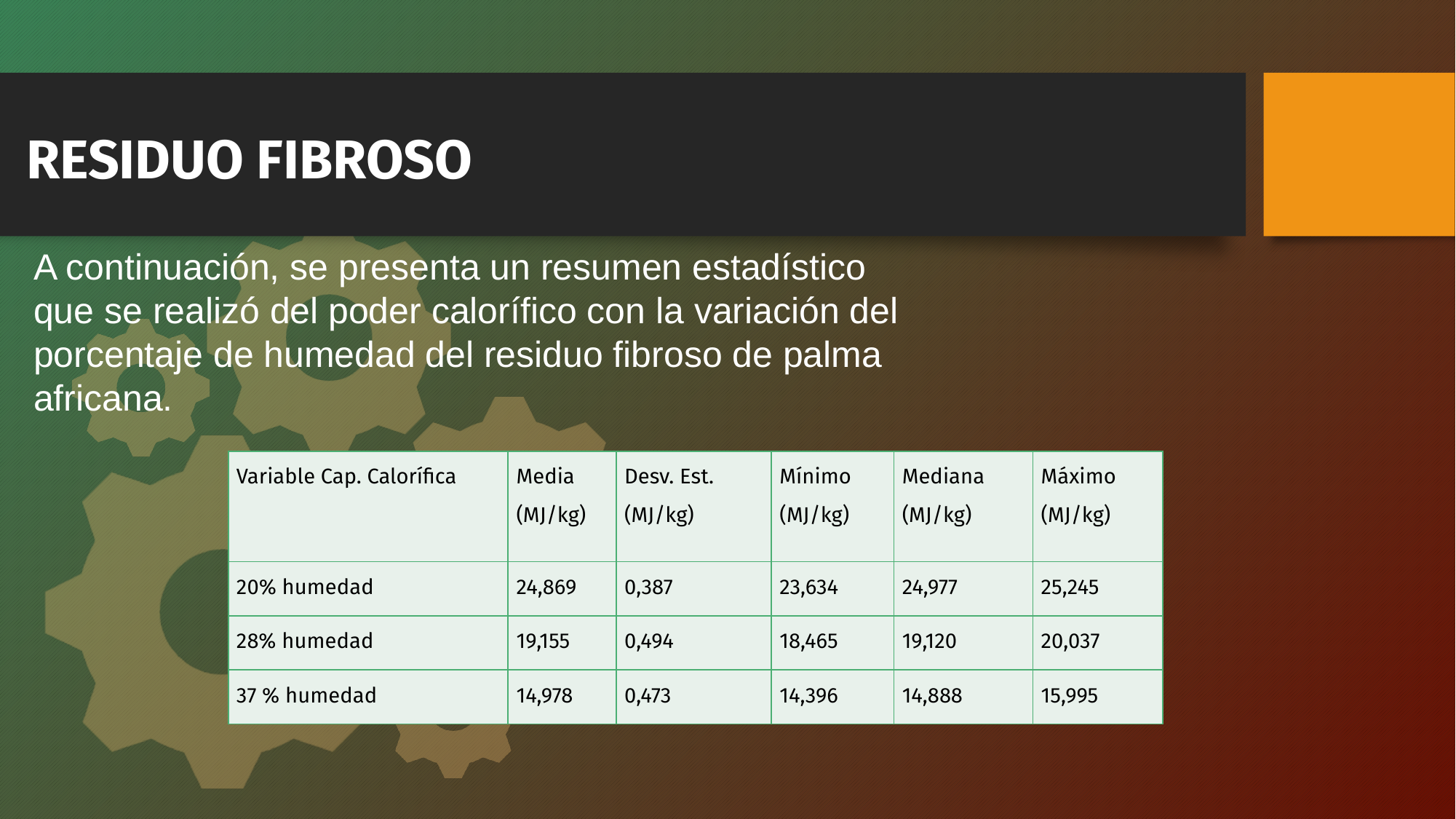

# RESIDUO FIBROSO
A continuación, se presenta un resumen estadístico que se realizó del poder calorífico con la variación del porcentaje de humedad del residuo fibroso de palma africana.
| Variable Cap. Calorífica | Media (MJ/kg) | Desv. Est. (MJ/kg) | Mínimo (MJ/kg) | Mediana (MJ/kg) | Máximo (MJ/kg) |
| --- | --- | --- | --- | --- | --- |
| 20% humedad | 24,869 | 0,387 | 23,634 | 24,977 | 25,245 |
| 28% humedad | 19,155 | 0,494 | 18,465 | 19,120 | 20,037 |
| 37 % humedad | 14,978 | 0,473 | 14,396 | 14,888 | 15,995 |